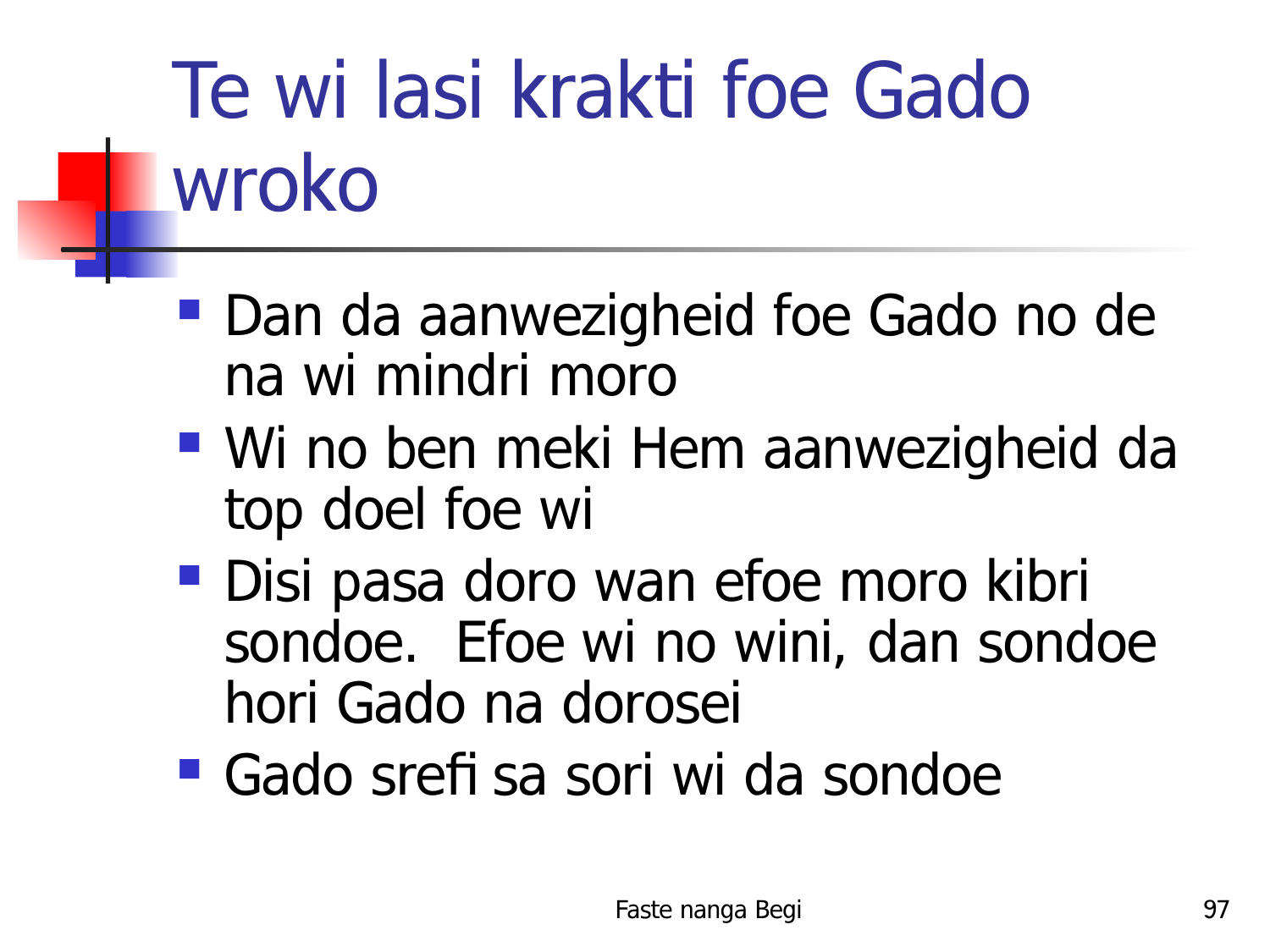

# Te wi lasi krakti foe Gado wroko
Dan da aanwezigheid foe Gado no de na wi mindri moro
Wi no ben meki Hem aanwezigheid da top doel foe wi
Disi pasa doro wan efoe moro kibri sondoe.  Efoe wi no wini, dan sondoe hori Gado na dorosei
Gado srefi sa sori wi da sondoe
Faste nanga Begi
97